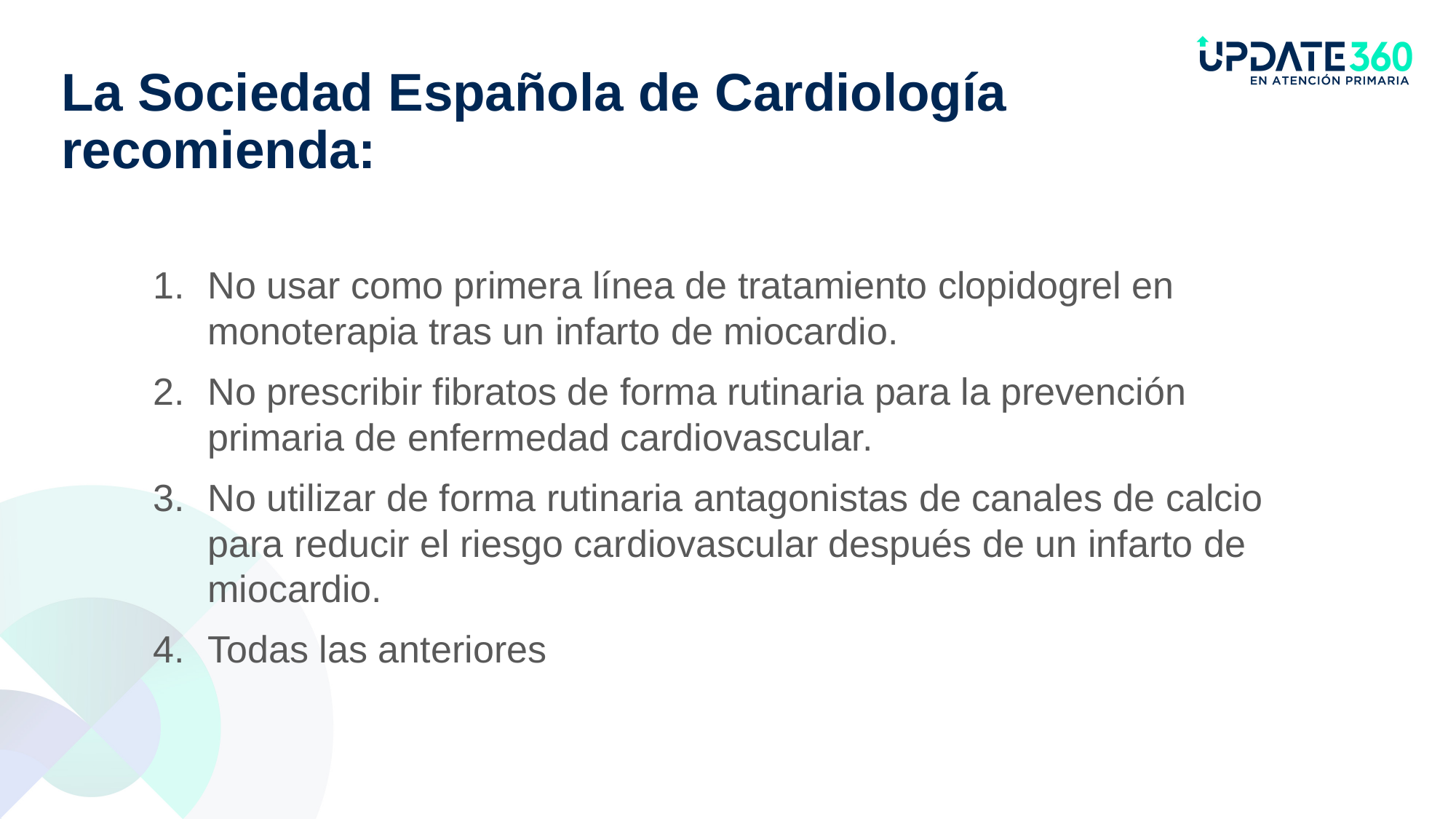

# La Sociedad Española de Cardiología recomienda:
No usar como primera línea de tratamiento clopidogrel en monoterapia tras un infarto de miocardio.
No prescribir fibratos de forma rutinaria para la prevención primaria de enfermedad cardiovascular.
No utilizar de forma rutinaria antagonistas de canales de calcio para reducir el riesgo cardiovascular después de un infarto de miocardio.
Todas las anteriores